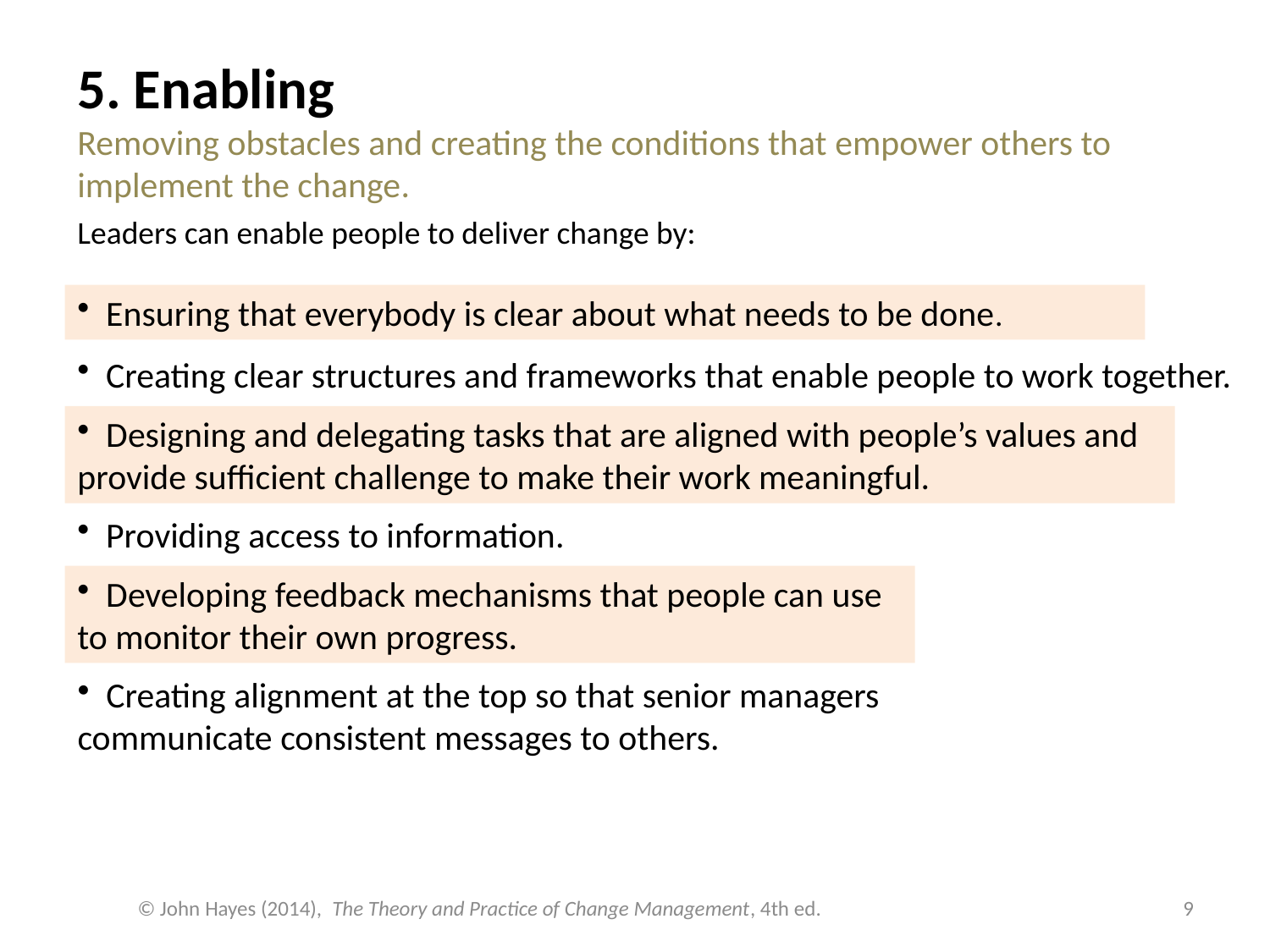

5. Enabling
Removing obstacles and creating the conditions that empower others to implement the change.
Leaders can enable people to deliver change by:
  Ensuring that everybody is clear about what needs to be done.
  Creating clear structures and frameworks that enable people to work together.
  Designing and delegating tasks that are aligned with people’s values and provide sufficient challenge to make their work meaningful.
  Providing access to information.
  Developing feedback mechanisms that people can use to monitor their own progress.
  Creating alignment at the top so that senior managers communicate consistent messages to others.
© John Hayes (2014),  The Theory and Practice of Change Management, 4th ed.
9